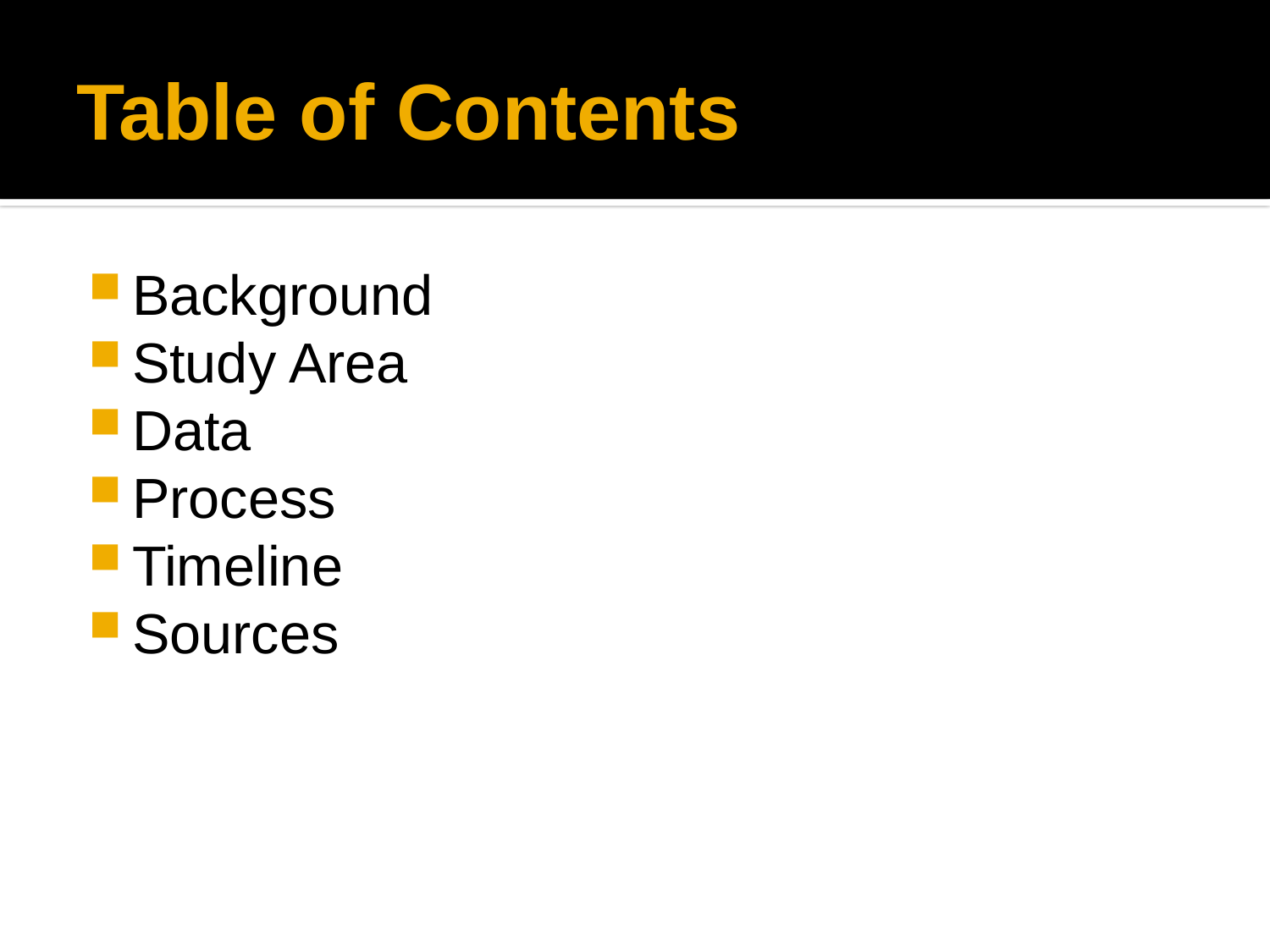

# Table of Contents
Background
Study Area
Data
Process
Timeline
Sources